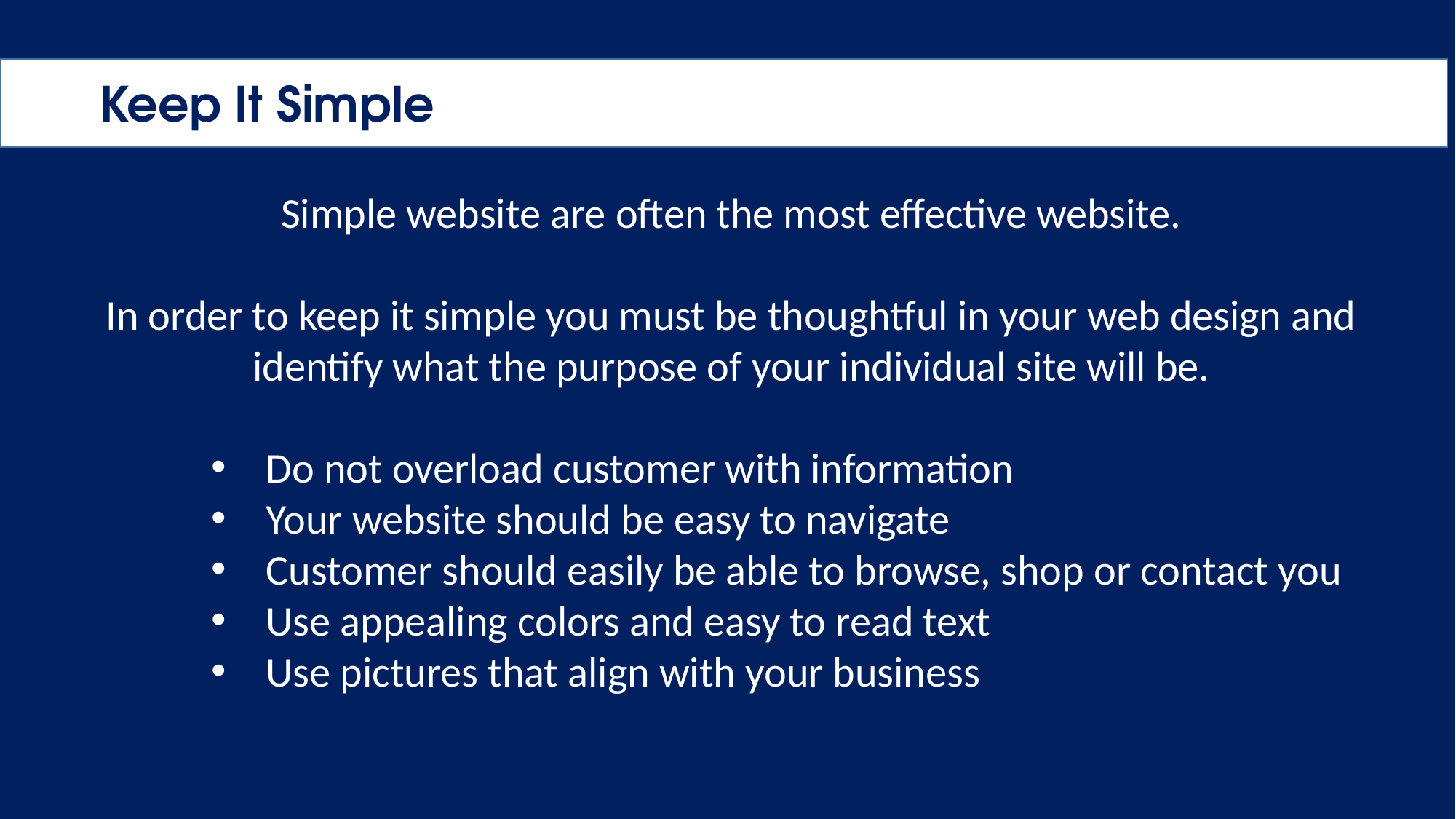

Keep It Simple
Simple website are often the most effective website.
In order to keep it simple you must be thoughtful in your web design and identify what the purpose of your individual site will be.

Do not overload customer with information
Your website should be easy to navigate
Customer should easily be able to browse, shop or contact you
Use appealing colors and easy to read text
Use pictures that align with your business